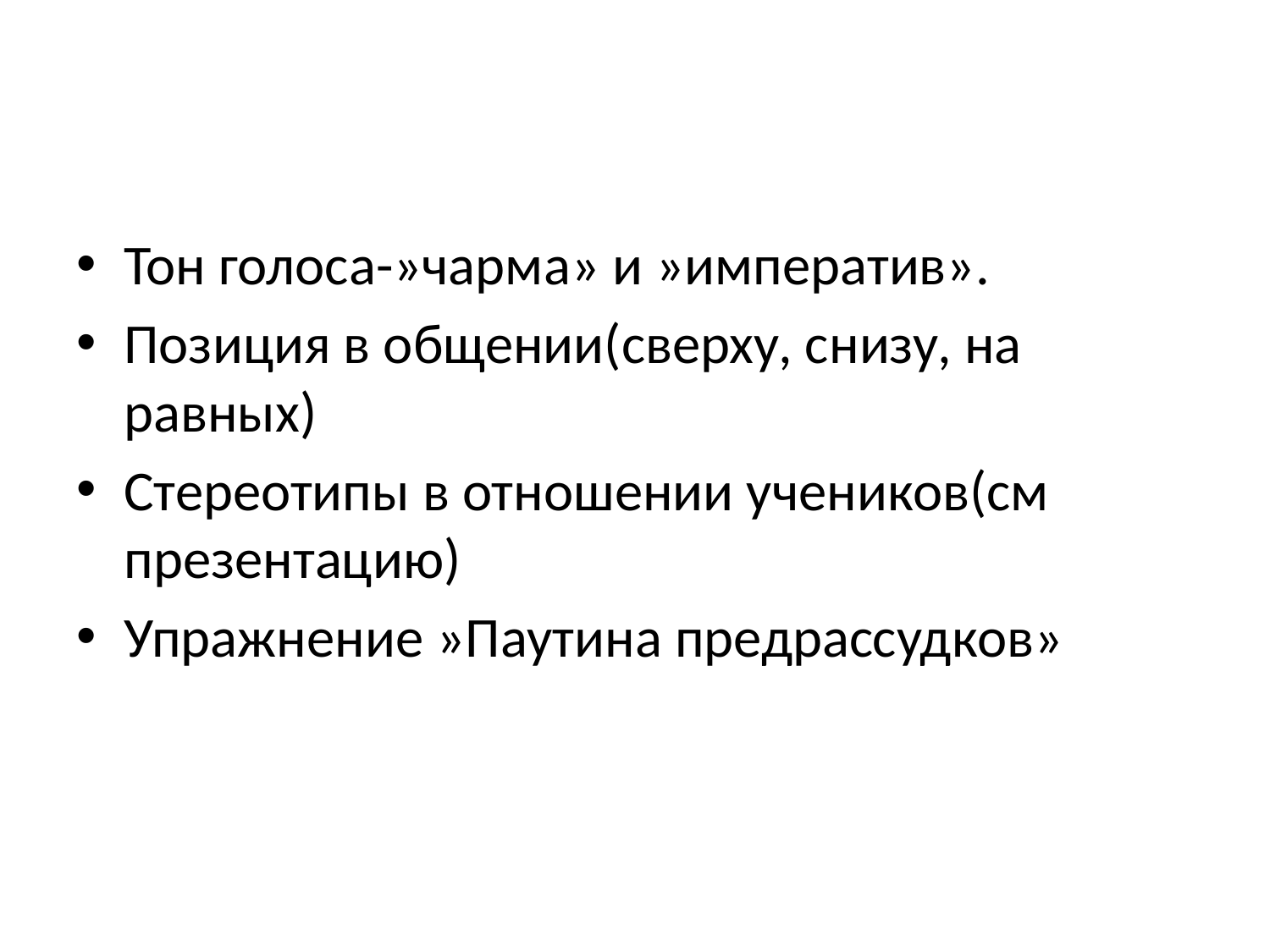

#
Тон голоса-»чарма» и »императив».
Позиция в общении(сверху, снизу, на равных)
Стереотипы в отношении учеников(см презентацию)
Упражнение »Паутина предрассудков»